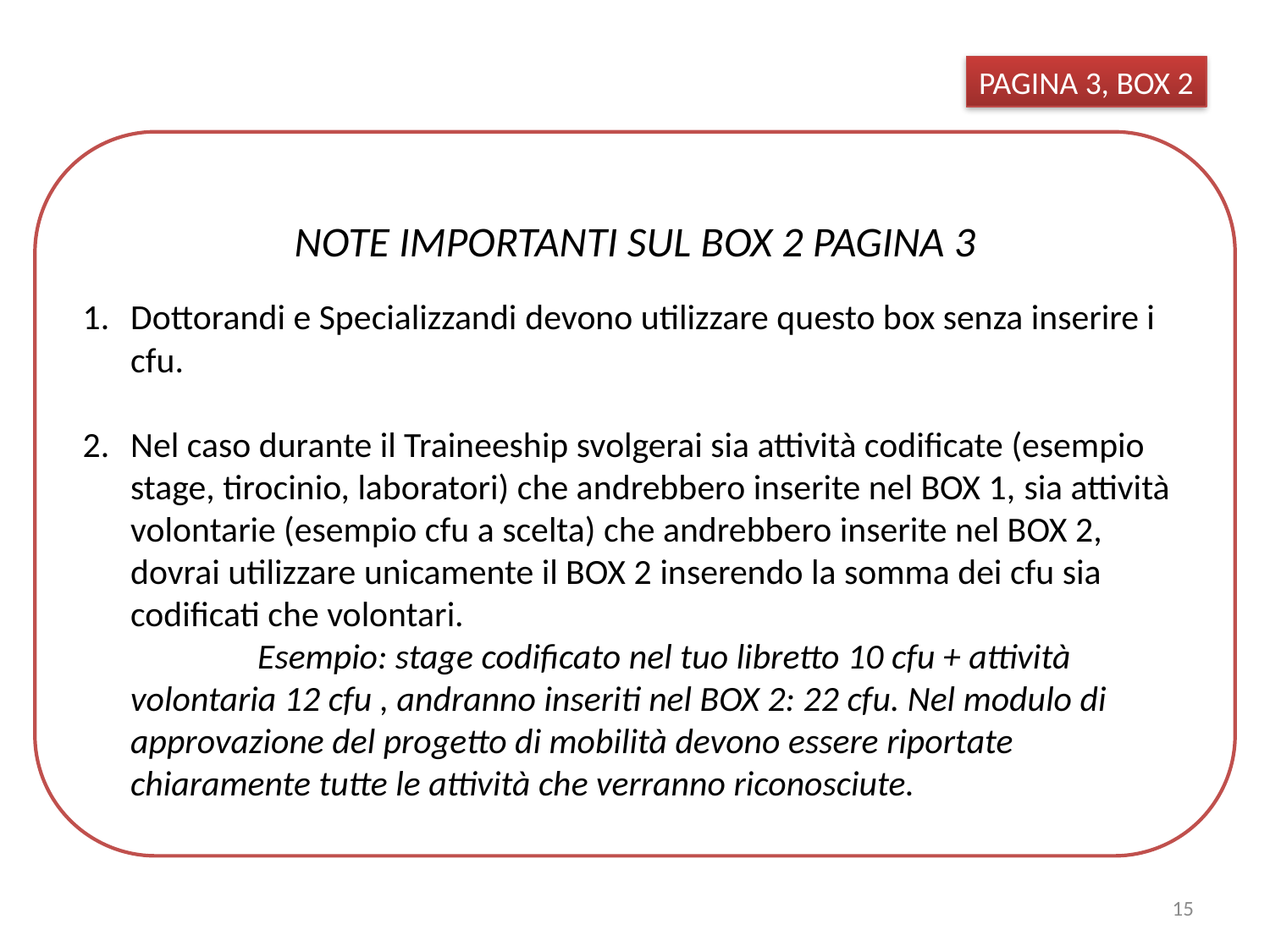

PAGINA 3, BOX 2

NOTE IMPORTANTI SUL BOX 2 PAGINA 3

Dottorandi e Specializzandi devono utilizzare questo box senza inserire i cfu.

Nel caso durante il Traineeship svolgerai sia attività codificate (esempio  stage, tirocinio, laboratori) che andrebbero inserite nel BOX 1, sia attività volontarie (esempio cfu a scelta) che andrebbero inserite nel BOX 2, dovrai utilizzare unicamente il BOX 2 inserendo la somma dei cfu sia codificati che volontari. 		              					Esempio: stage codificato nel tuo libretto 10 cfu + attività volontaria 12 cfu , andranno inseriti nel BOX 2: 22 cfu. Nel modulo di approvazione del progetto di mobilità devono essere riportate chiaramente tutte le attività che verranno riconosciute.
15